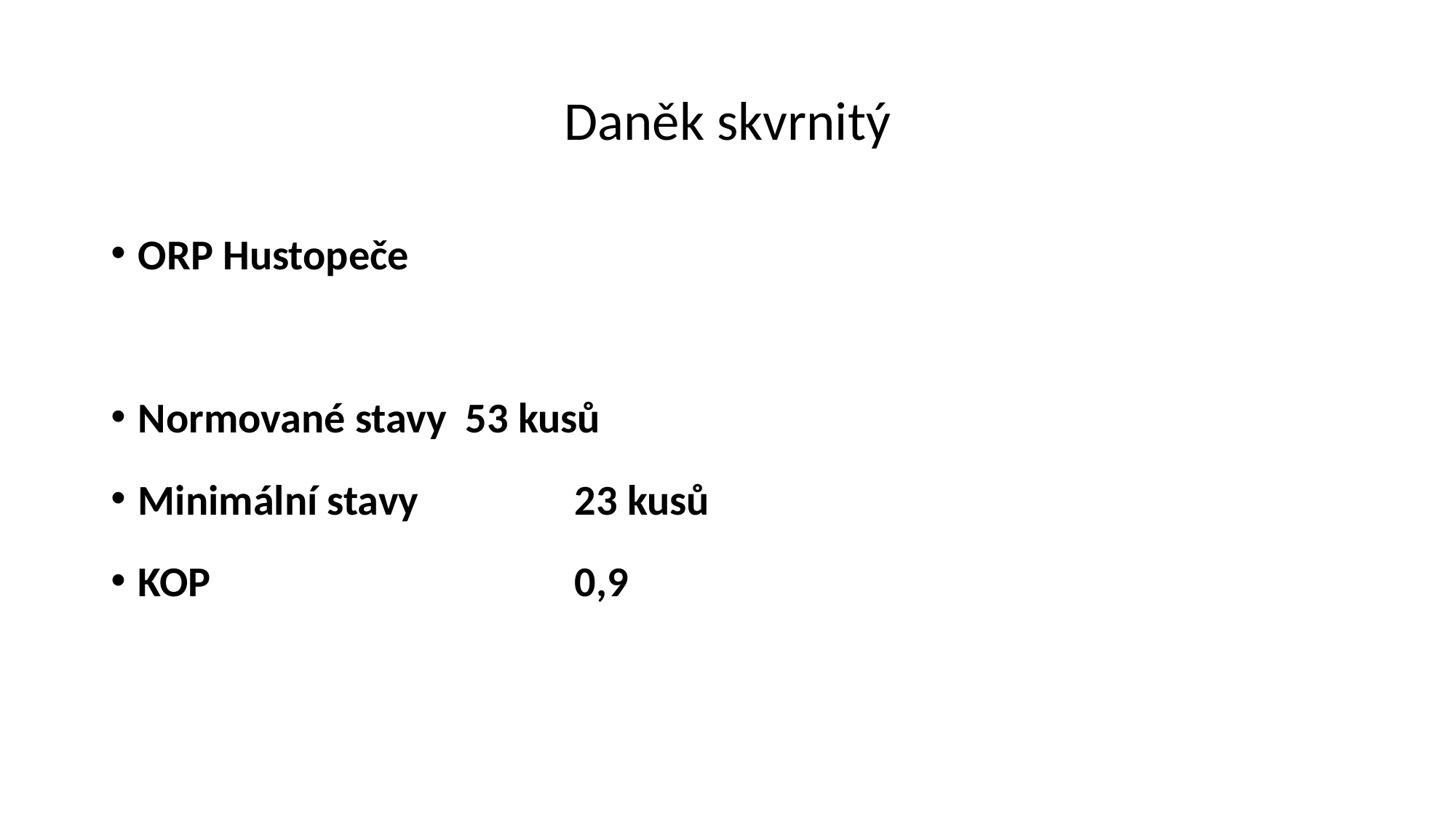

# Daněk skvrnitý
ORP Hustopeče

Normované stavy 	53 kusů
Minimální stavy 		23 kusů
KOP				0,9